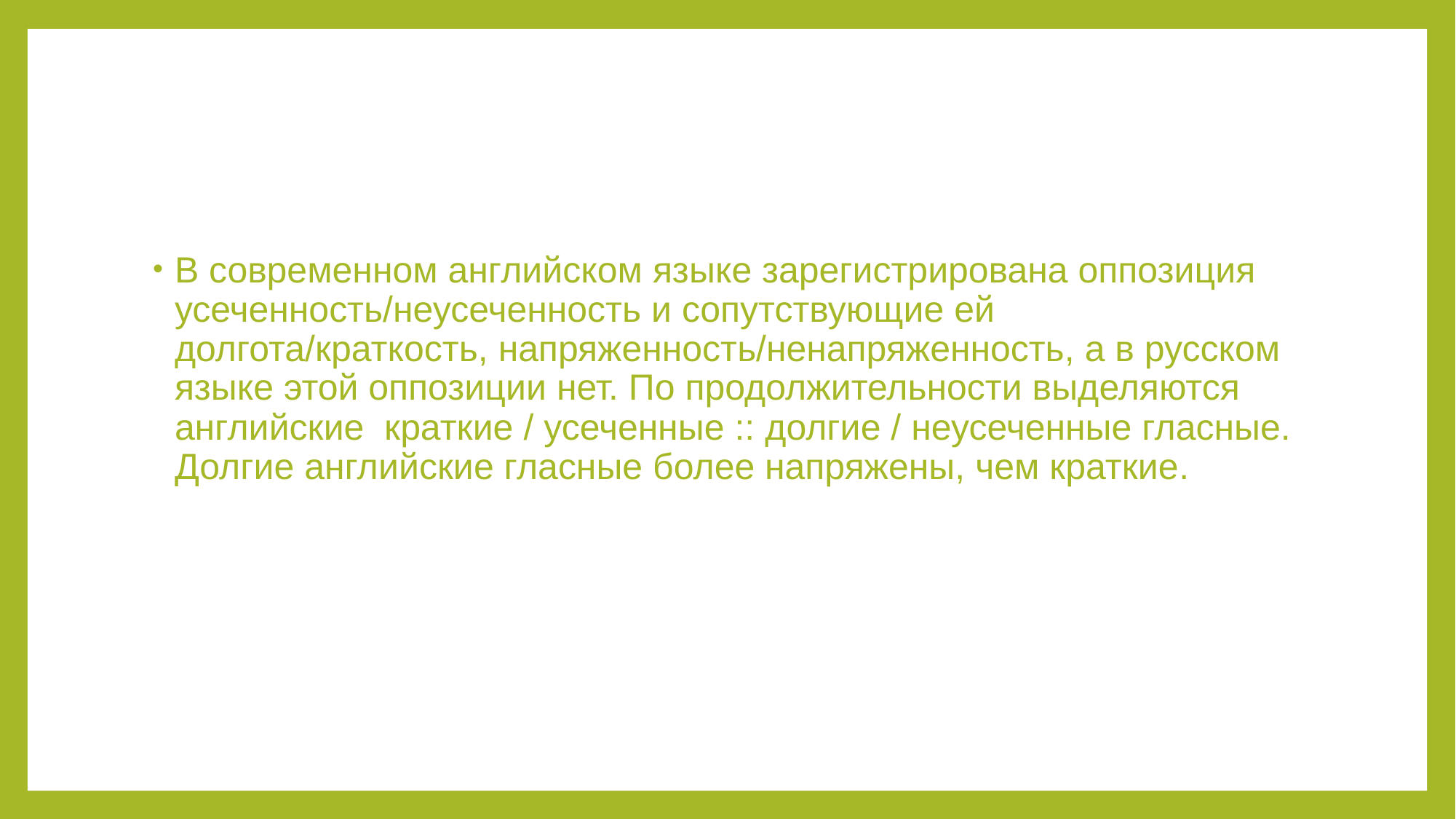

#
В современном английском языке зарегистрирована оппозиция усеченность/неусеченность и сопутствующие ей долгота/краткость, напряженность/ненапряженность, а в русском языке этой оппозиции нет. По продолжительности выделяются английские  краткие / усеченные :: долгие / неусеченные гласные. Долгие английские гласные более напряжены, чем краткие.